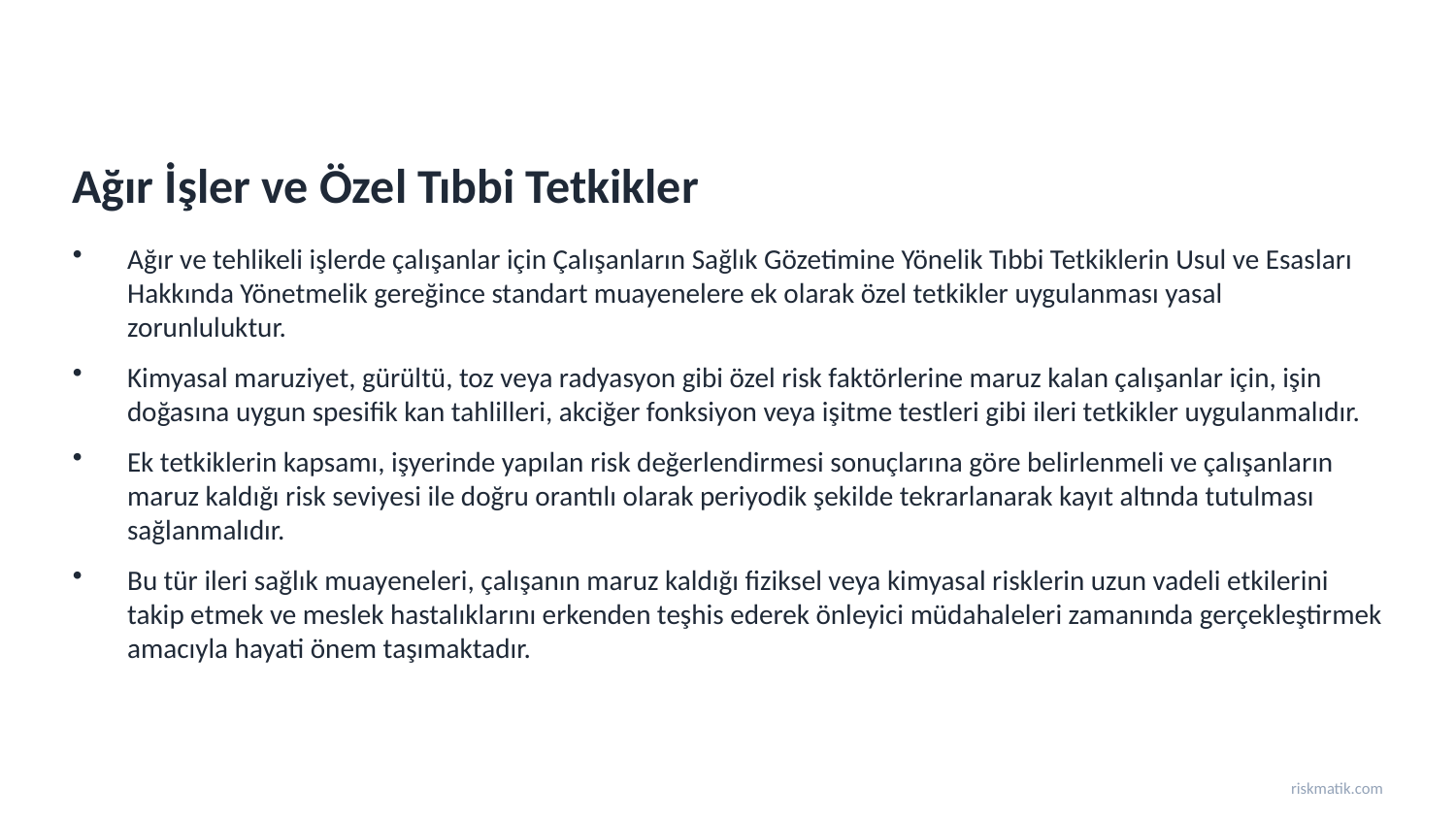

Ağır İşler ve Özel Tıbbi Tetkikler
Ağır ve tehlikeli işlerde çalışanlar için Çalışanların Sağlık Gözetimine Yönelik Tıbbi Tetkiklerin Usul ve Esasları Hakkında Yönetmelik gereğince standart muayenelere ek olarak özel tetkikler uygulanması yasal zorunluluktur.
Kimyasal maruziyet, gürültü, toz veya radyasyon gibi özel risk faktörlerine maruz kalan çalışanlar için, işin doğasına uygun spesifik kan tahlilleri, akciğer fonksiyon veya işitme testleri gibi ileri tetkikler uygulanmalıdır.
Ek tetkiklerin kapsamı, işyerinde yapılan risk değerlendirmesi sonuçlarına göre belirlenmeli ve çalışanların maruz kaldığı risk seviyesi ile doğru orantılı olarak periyodik şekilde tekrarlanarak kayıt altında tutulması sağlanmalıdır.
Bu tür ileri sağlık muayeneleri, çalışanın maruz kaldığı fiziksel veya kimyasal risklerin uzun vadeli etkilerini takip etmek ve meslek hastalıklarını erkenden teşhis ederek önleyici müdahaleleri zamanında gerçekleştirmek amacıyla hayati önem taşımaktadır.
riskmatik.com